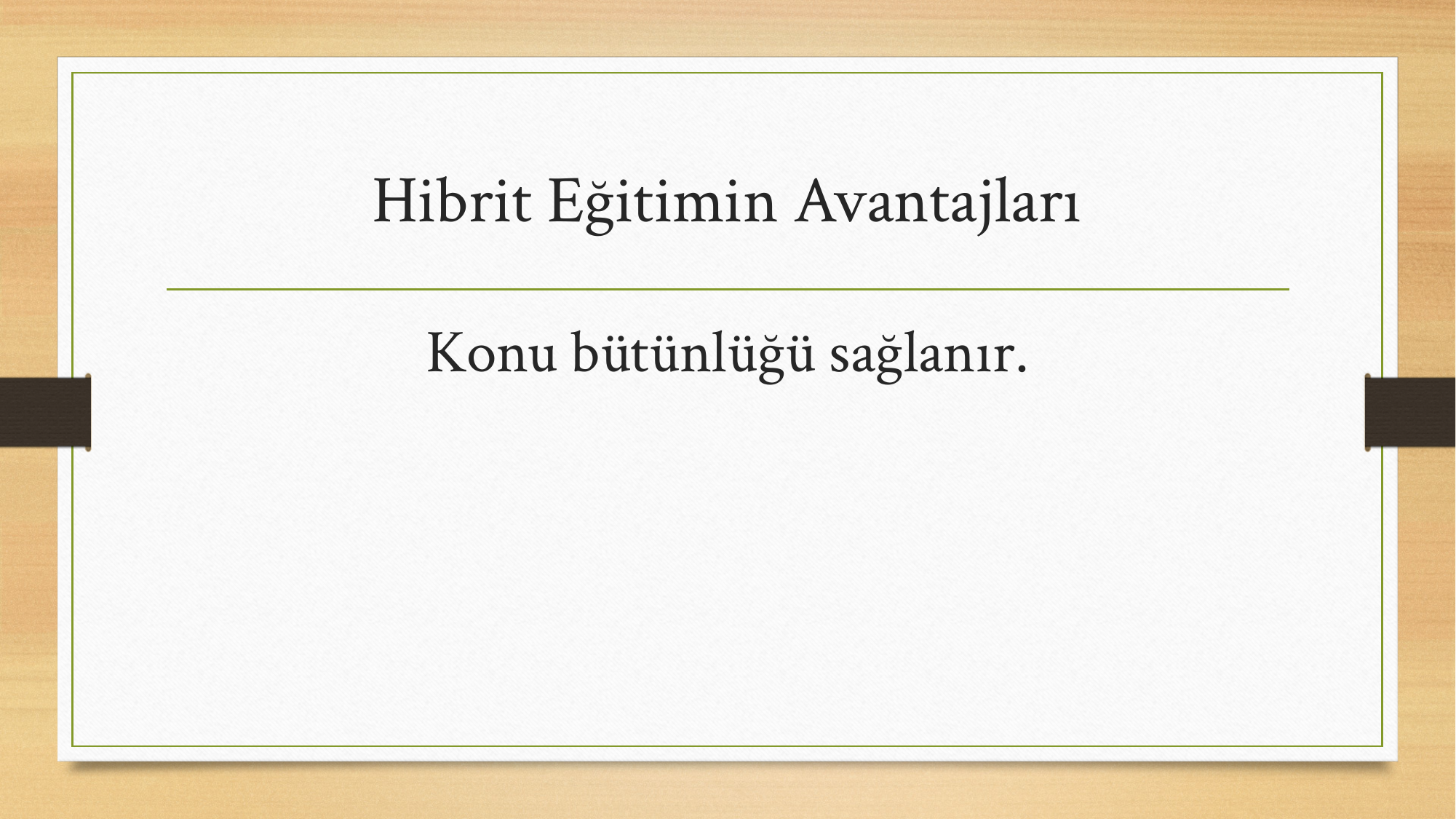

# Hibrit Eğitimin Avantajları
Konu bütünlüğü sağlanır.